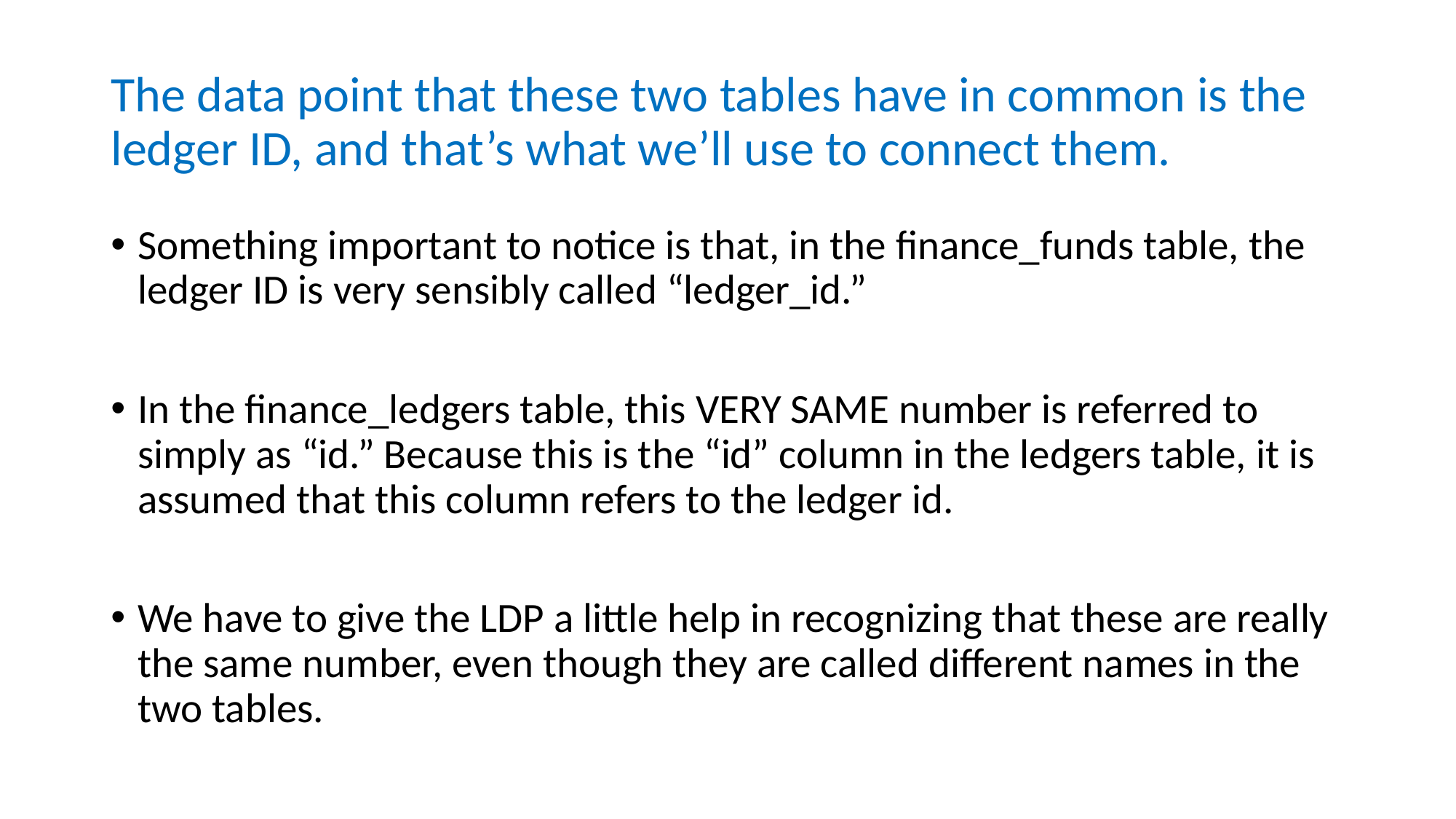

# The data point that these two tables have in common is the ledger ID, and that’s what we’ll use to connect them.
Something important to notice is that, in the finance_funds table, the ledger ID is very sensibly called “ledger_id.”

In the finance_ledgers table, this VERY SAME number is referred to simply as “id.” Because this is the “id” column in the ledgers table, it is assumed that this column refers to the ledger id.

We have to give the LDP a little help in recognizing that these are really the same number, even though they are called different names in the two tables.